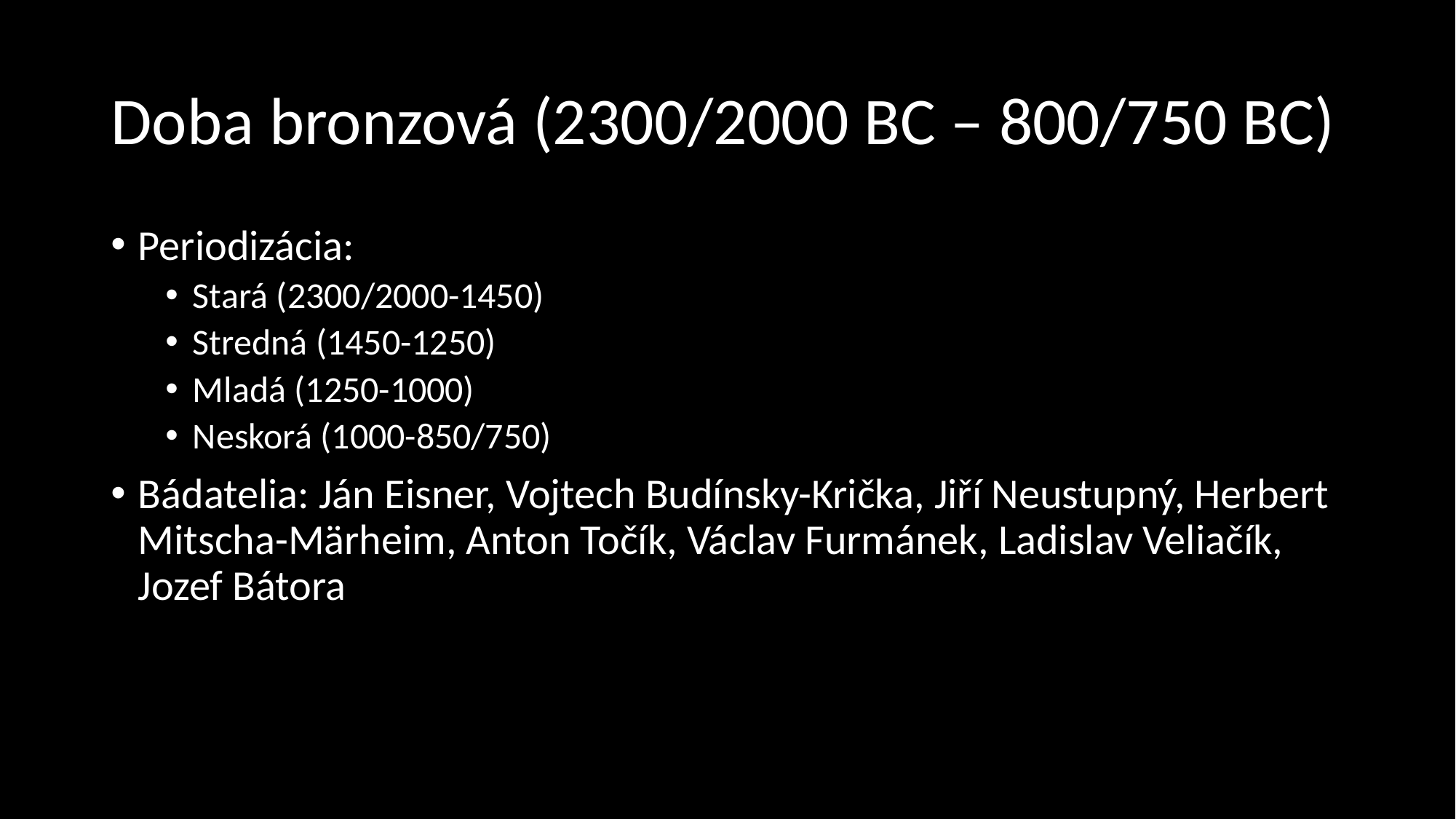

# Doba bronzová (2300/2000 BC – 800/750 BC)
Periodizácia:
Stará (2300/2000-1450)
Stredná (1450-1250)
Mladá (1250-1000)
Neskorá (1000-850/750)
Bádatelia: Ján Eisner, Vojtech Budínsky-Krička, Jiří Neustupný, Herbert Mitscha-Märheim, Anton Točík, Václav Furmánek, Ladislav Veliačík, Jozef Bátora